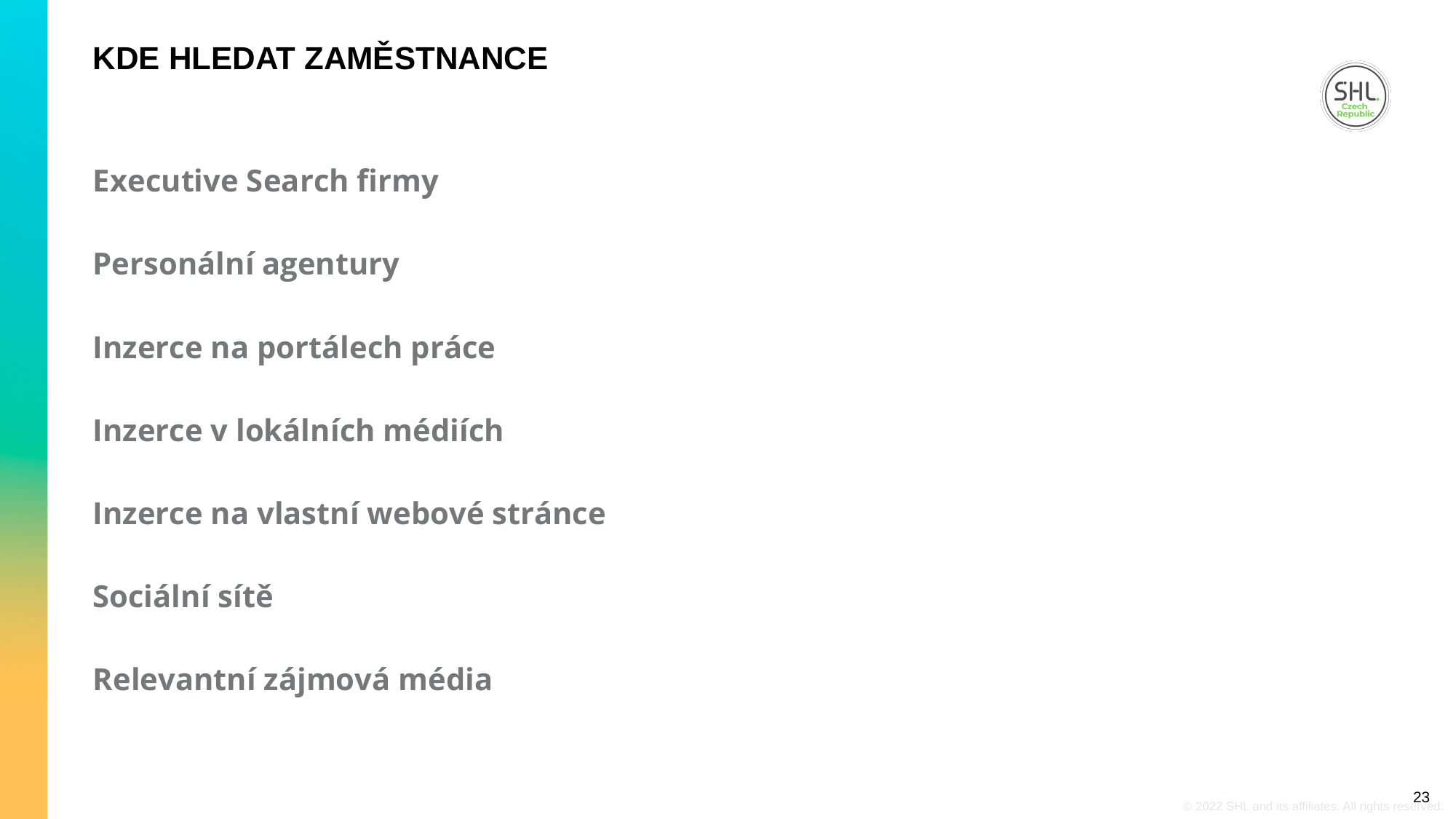

KDE HLEDAT ZAMĚSTNANCE

Executive Search firmy

Personální agentury

Inzerce na portálech práce

Inzerce v lokálních médiích

Inzerce na vlastní webové stránce

Sociální sítě

Relevantní zájmová média